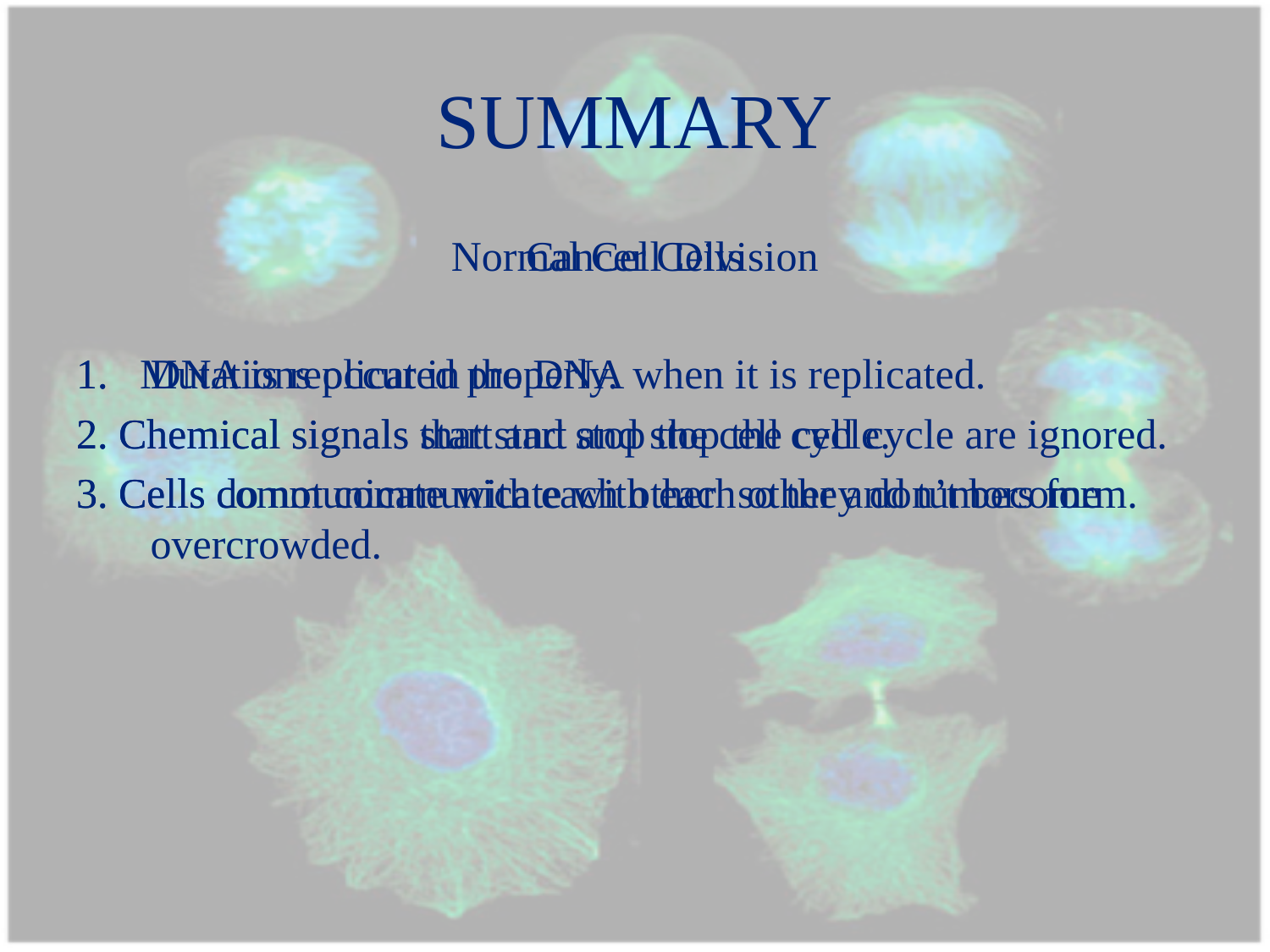

# SUMMARY
Normal Cell Division

DNA is replicated properly.
2. Chemical signals start and stop the cell cycle.
3. Cells communicate with each other  so they don’t become overcrowded.
Cancer Cells

Mutations occur in the DNA when it is replicated.
2. Chemical signals that start and stop the cell cycle are ignored.
3. Cells do not communicate with each other and tumors form.